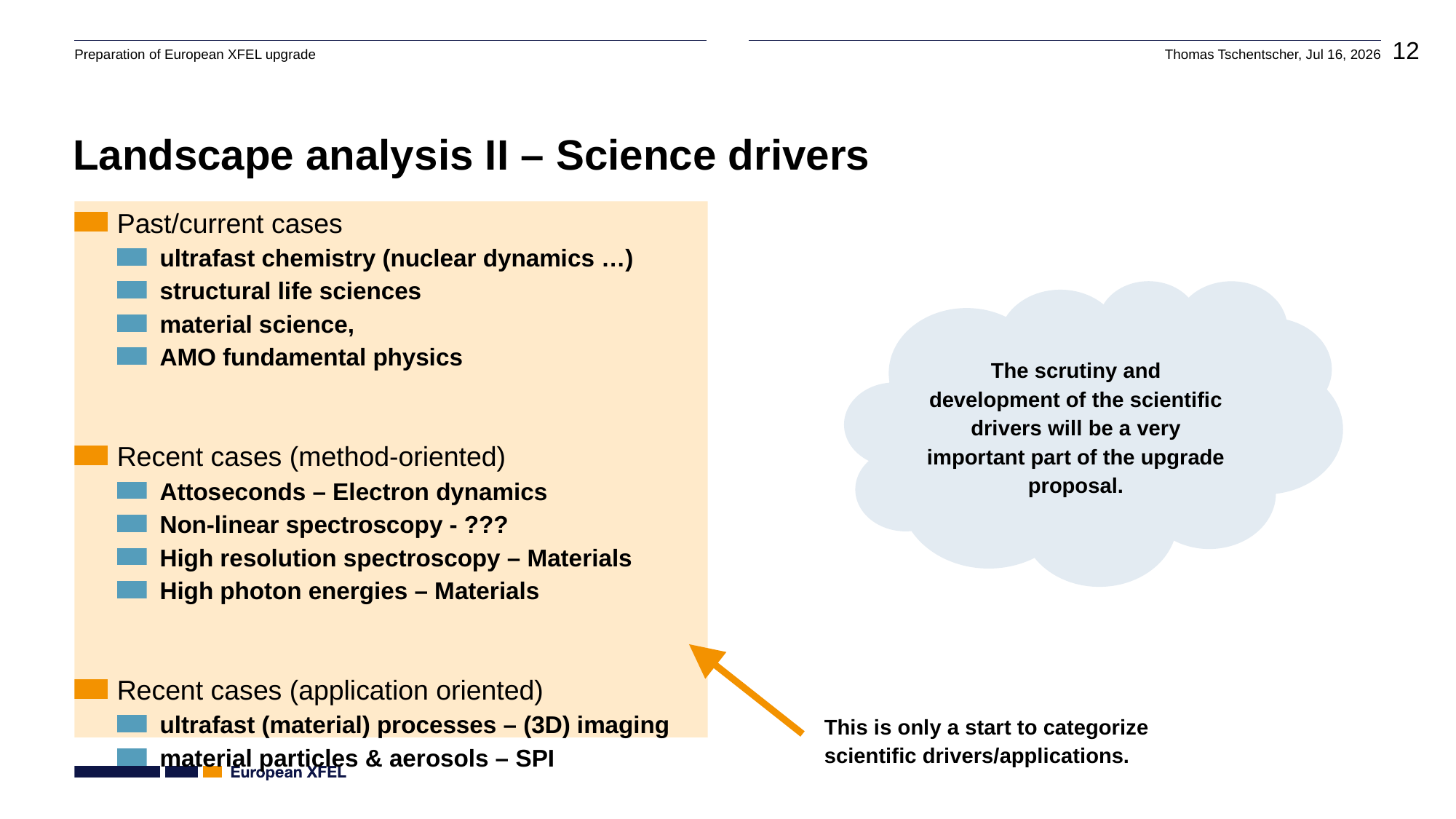

# Landscape analysis II – Science drivers
Past/current cases
ultrafast chemistry (nuclear dynamics …)
structural life sciences
material science,
AMO fundamental physics

Recent cases (method-oriented)
Attoseconds – Electron dynamics
Non-linear spectroscopy - ???
High resolution spectroscopy – Materials
High photon energies – Materials

Recent cases (application oriented)
ultrafast (material) processes – (3D) imaging
material particles & aerosols – SPI
The scrutiny and development of the scientific drivers will be a very important part of the upgrade proposal.
This is only a start to categorize
scientific drivers/applications.